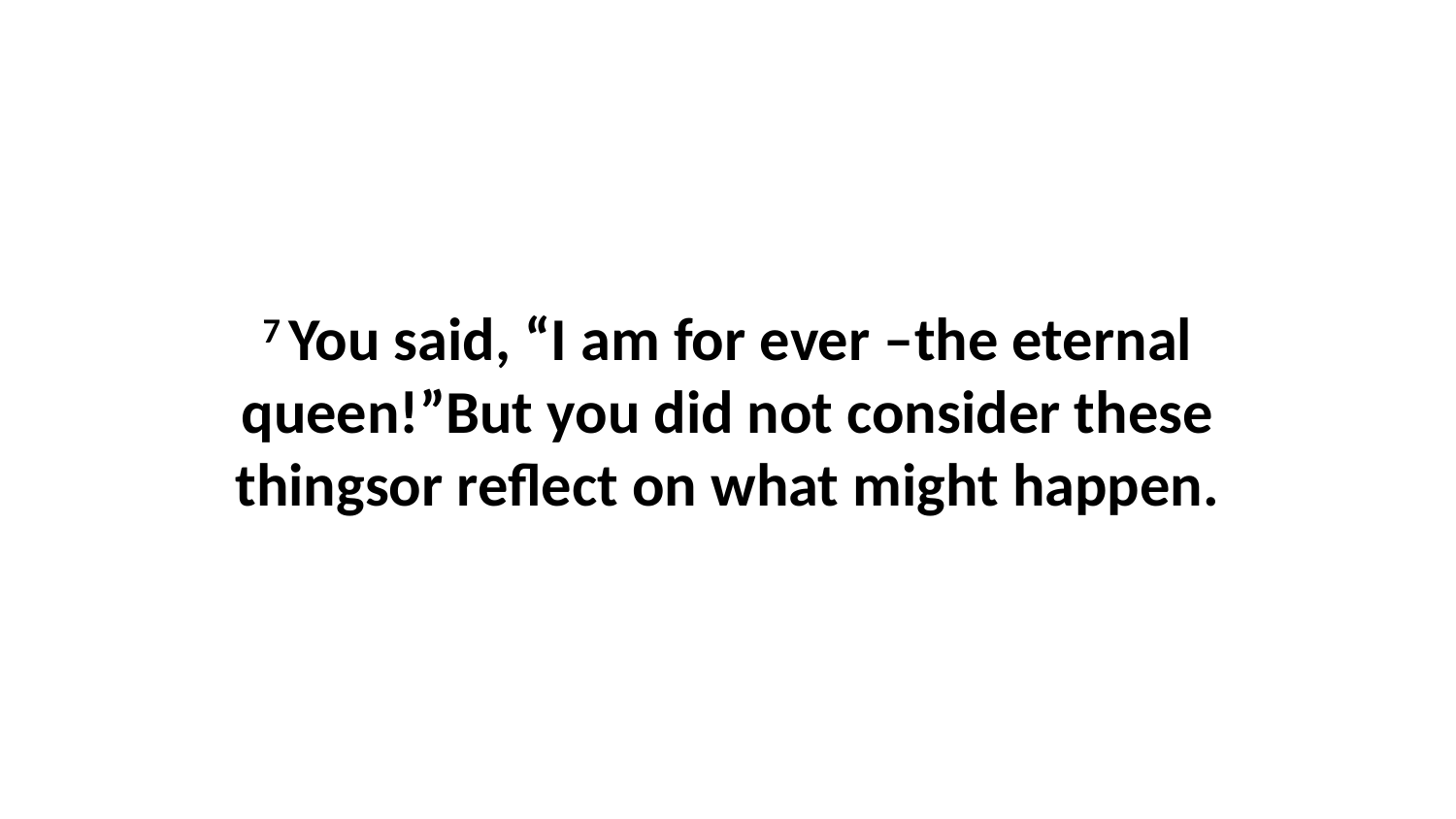

7 You said, “I am for ever –the eternal queen!”But you did not consider these thingsor reflect on what might happen.